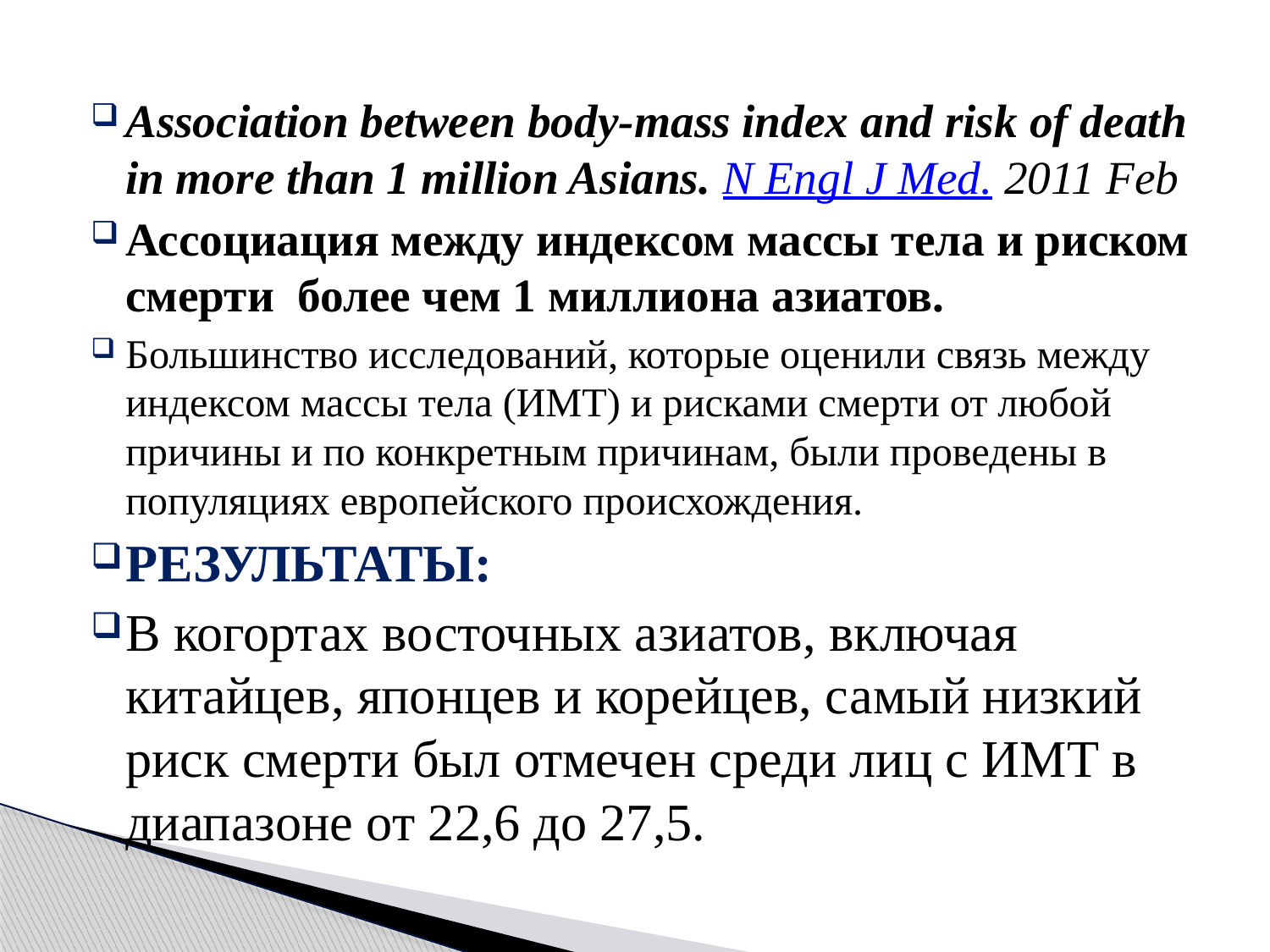

Association between body-mass index and risk of death in more than 1 million Asians. N Engl J Med. 2011 Feb
Ассоциация между индексом массы тела и риском смерти  более чем 1 миллиона азиатов.
Большинство исследований, которые оценили связь между индексом массы тела (ИМТ) и рисками смерти от любой причины и по конкретным причинам, были проведены в популяциях европейского происхождения.
РЕЗУЛЬТАТЫ:
В когортах восточных азиатов, включая китайцев, японцев и корейцев, самый низкий риск смерти был отмечен среди лиц с ИМТ в диапазоне от 22,6 до 27,5.